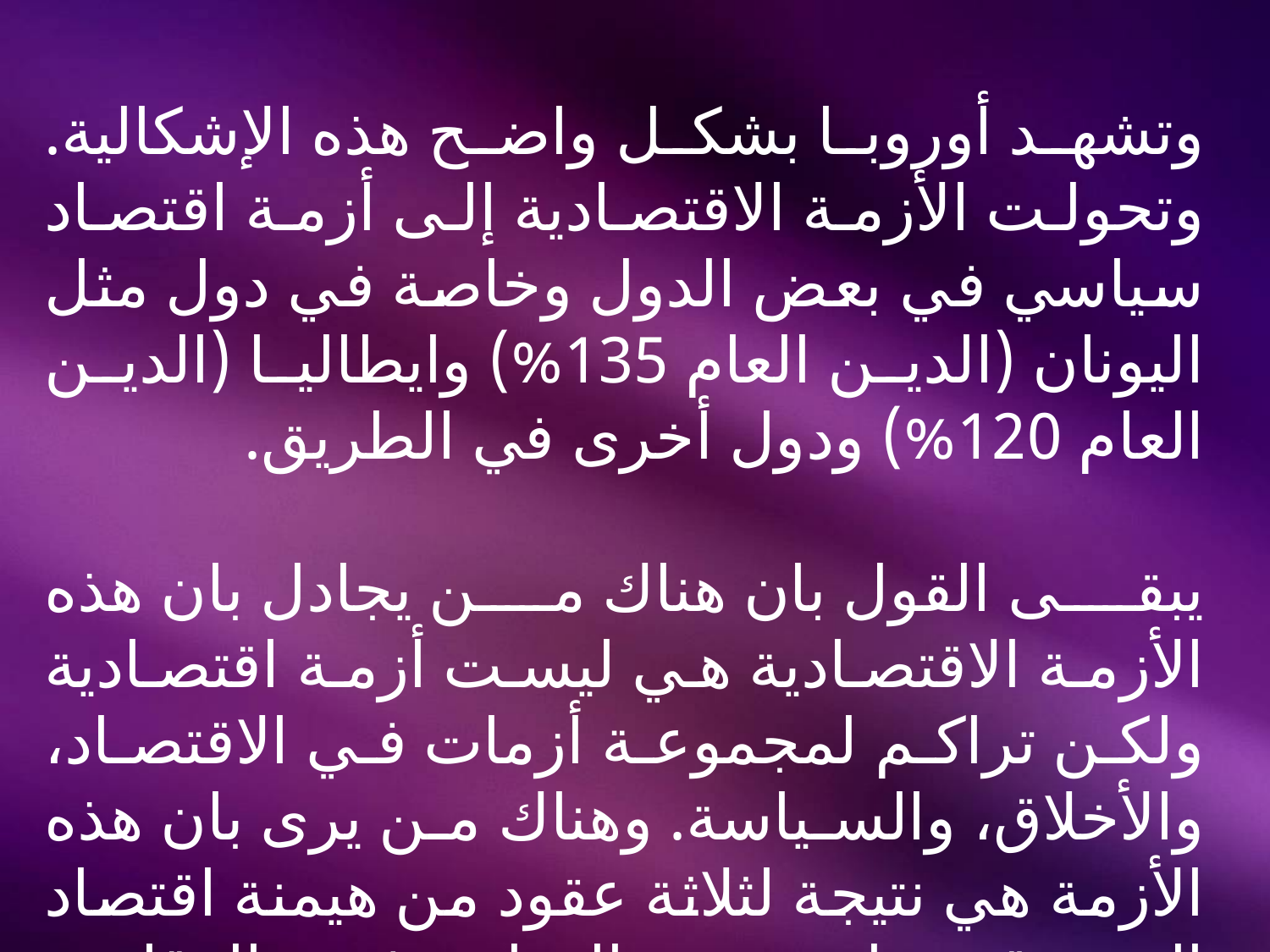

وتشهد أوروبا بشكل واضح هذه الإشكالية. وتحولت الأزمة الاقتصادية إلى أزمة اقتصاد سياسي في بعض الدول وخاصة في دول مثل اليونان (الدين العام 135%) وايطاليا (الدين العام 120%) ودول أخرى في الطريق.

يبقى القول بان هناك من يجادل بان هذه الأزمة الاقتصادية هي ليست أزمة اقتصادية ولكن تراكم لمجموعة أزمات في الاقتصاد، والأخلاق، والسياسة. وهناك من يرى بان هذه الأزمة هي نتيجة لثلاثة عقود من هيمنة اقتصاد السوق وتراجع دور الدولة في الرقابة والأشراف والحوكمة .
21